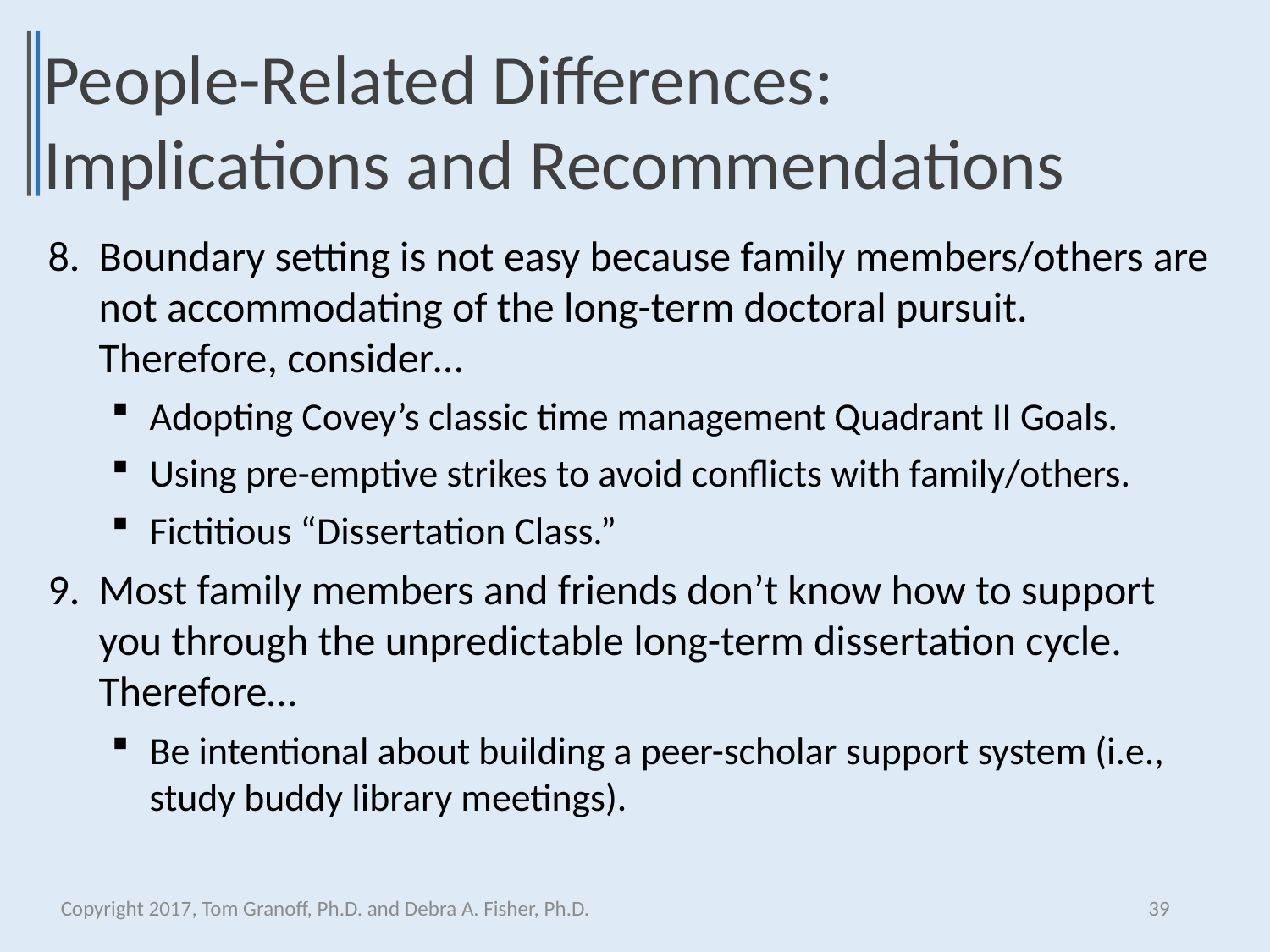

People-Related Differences: Implications and Recommendations

Boundary setting is not easy because family members/others are not accommodating of the long-term doctoral pursuit. Therefore, consider…
Adopting Covey’s classic time management Quadrant II Goals.
Using pre-emptive strikes to avoid conflicts with family/others.
Fictitious “Dissertation Class.”
Most family members and friends don’t know how to support you through the unpredictable long-term dissertation cycle. Therefore…
Be intentional about building a peer-scholar support system (i.e., study buddy library meetings).
Copyright 2017, Tom Granoff, Ph.D. and Debra A. Fisher, Ph.D.
39